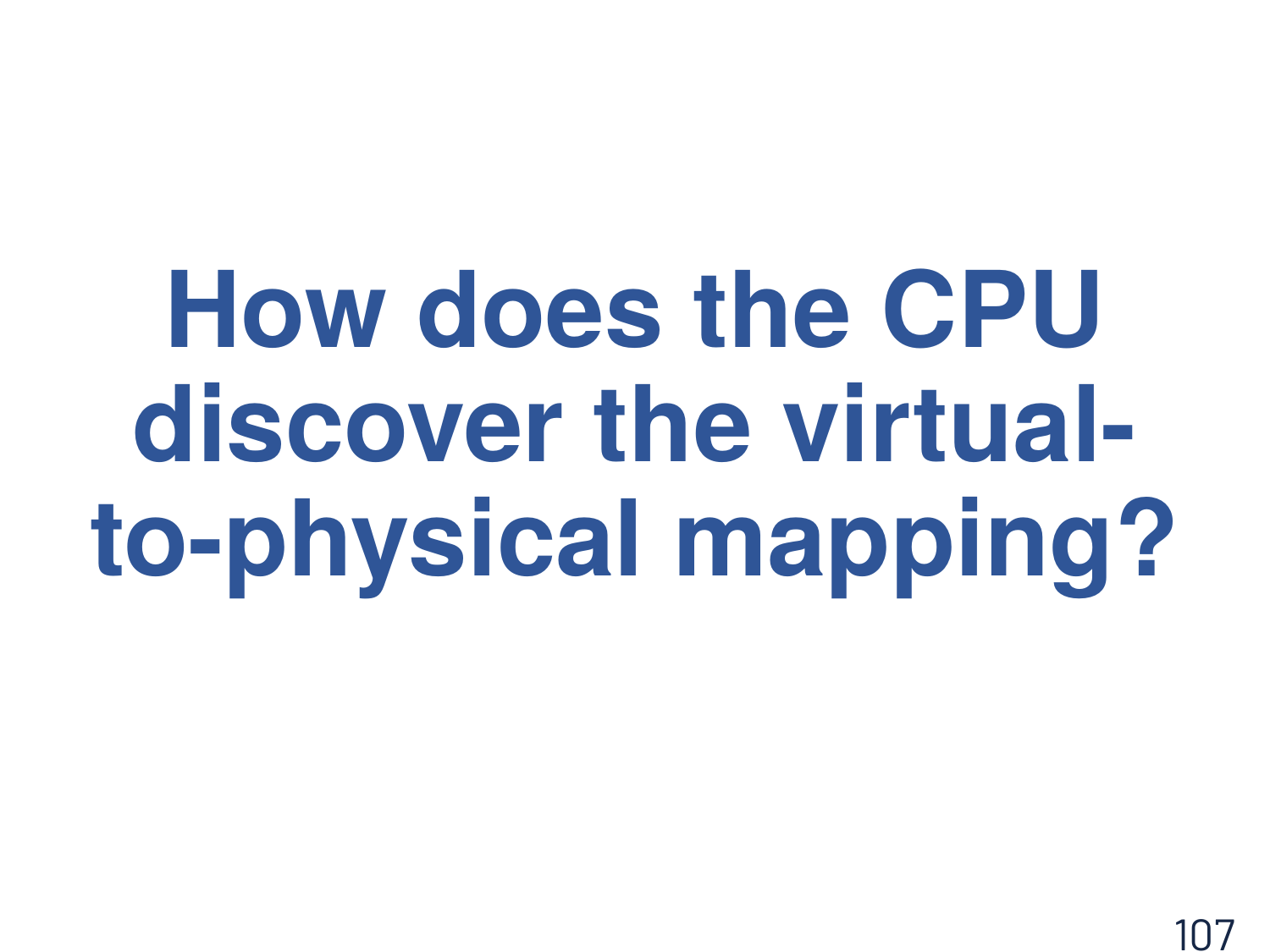

# How does the CPU discover the virtual-to-physical mapping?
107